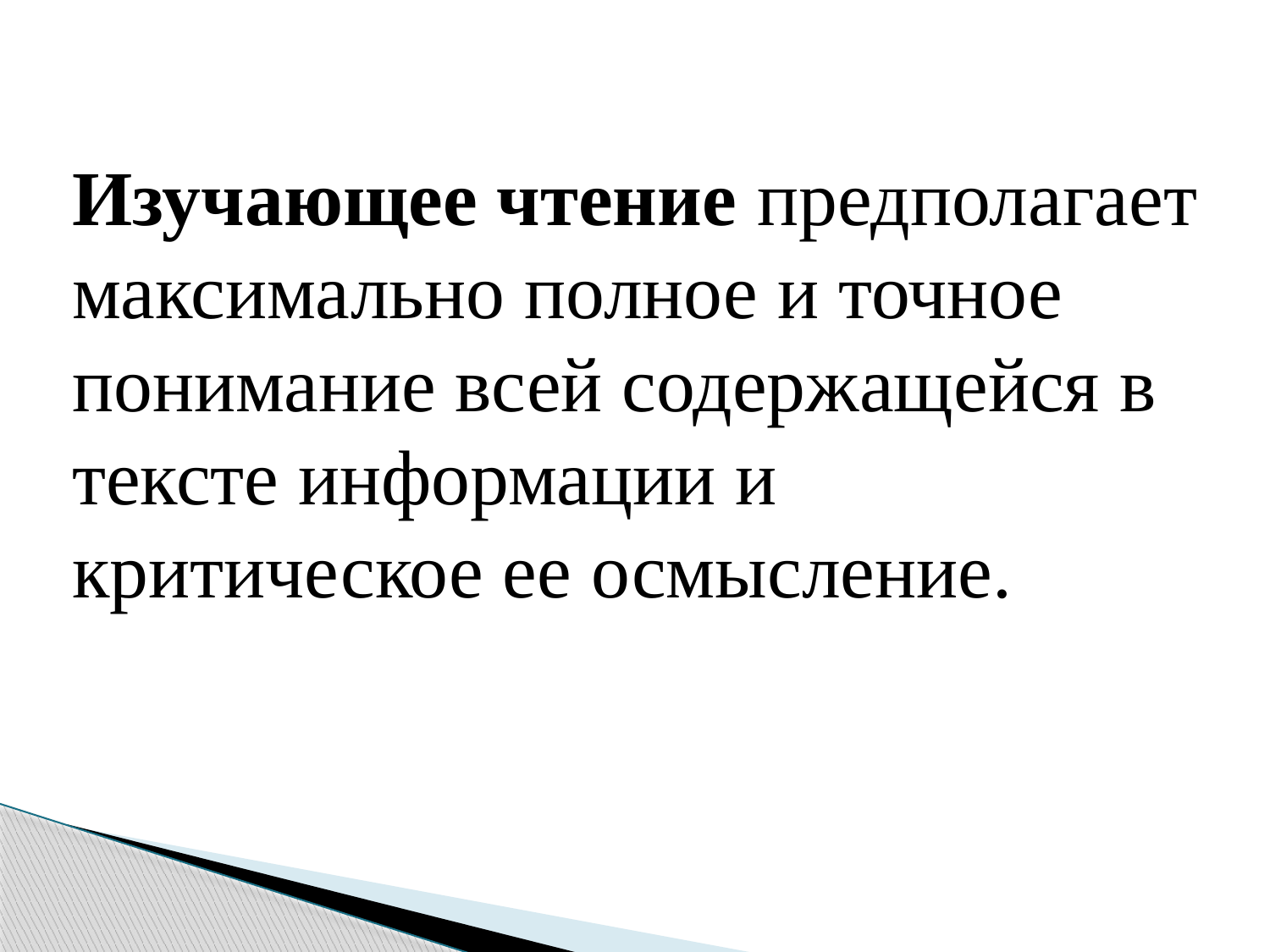

Изучающее чтение предполагает максимально полное и точное понимание всей содержащейся в тексте информации и критическое ее осмысление.